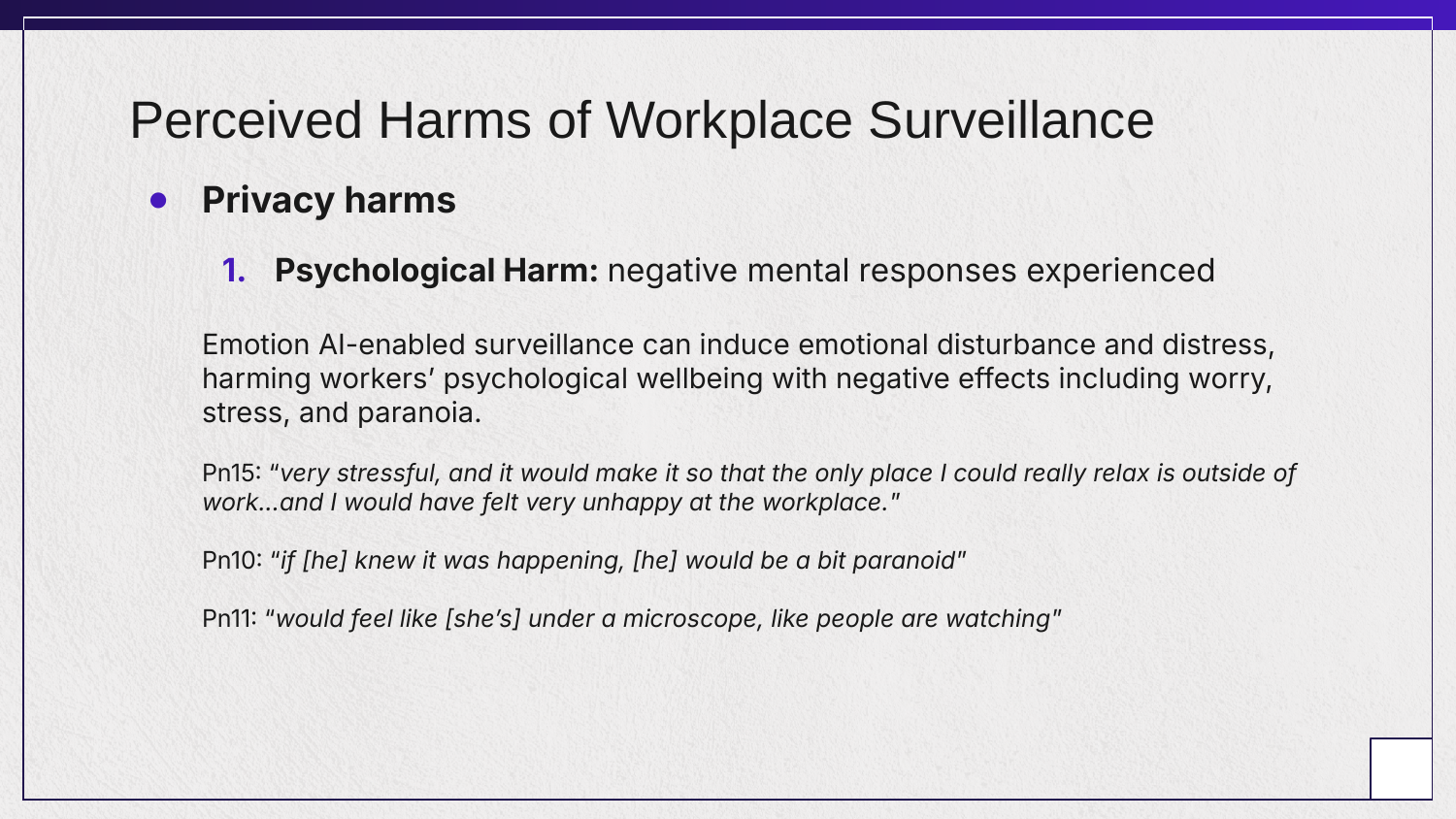

# Perceived Harms of Workplace Surveillance

Privacy harms

Psychological Harm: negative mental responses experienced

Emotion AI-enabled surveillance can induce emotional disturbance and distress, harming workers’ psychological wellbeing with negative effects including worry, stress, and paranoia.

Pn15: “very stressful, and it would make it so that the only place I could really relax is outside of work...and I would have felt very unhappy at the workplace.”

Pn10: “if [he] knew it was happening, [he] would be a bit paranoid”

Pn11: “would feel like [she’s] under a microscope, like people are watching”